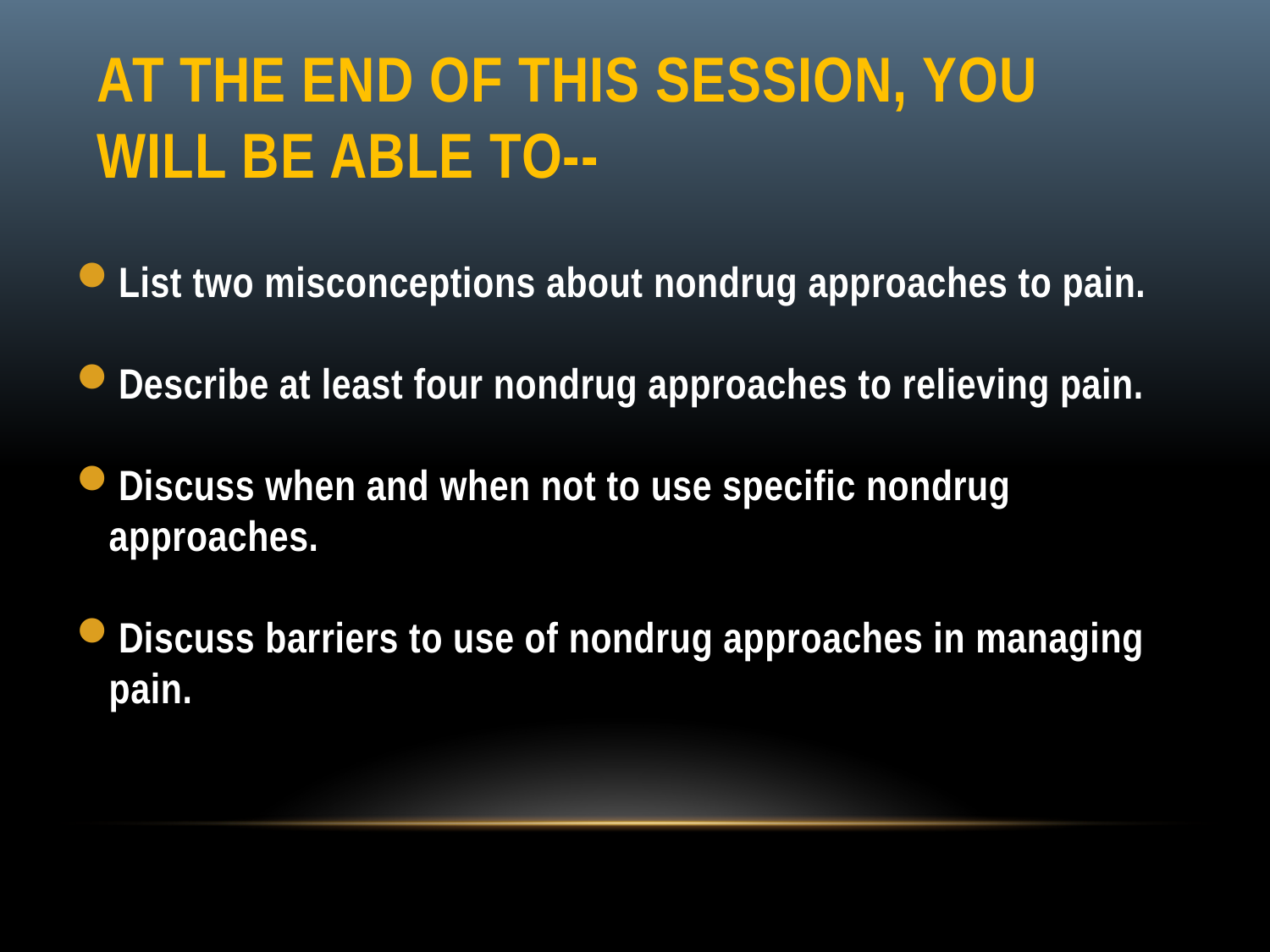

# At the end of this session, you will be able to--
List two misconceptions about nondrug approaches to pain.

Describe at least four nondrug approaches to relieving pain.

Discuss when and when not to use specific nondrug approaches.

Discuss barriers to use of nondrug approaches in managing pain.